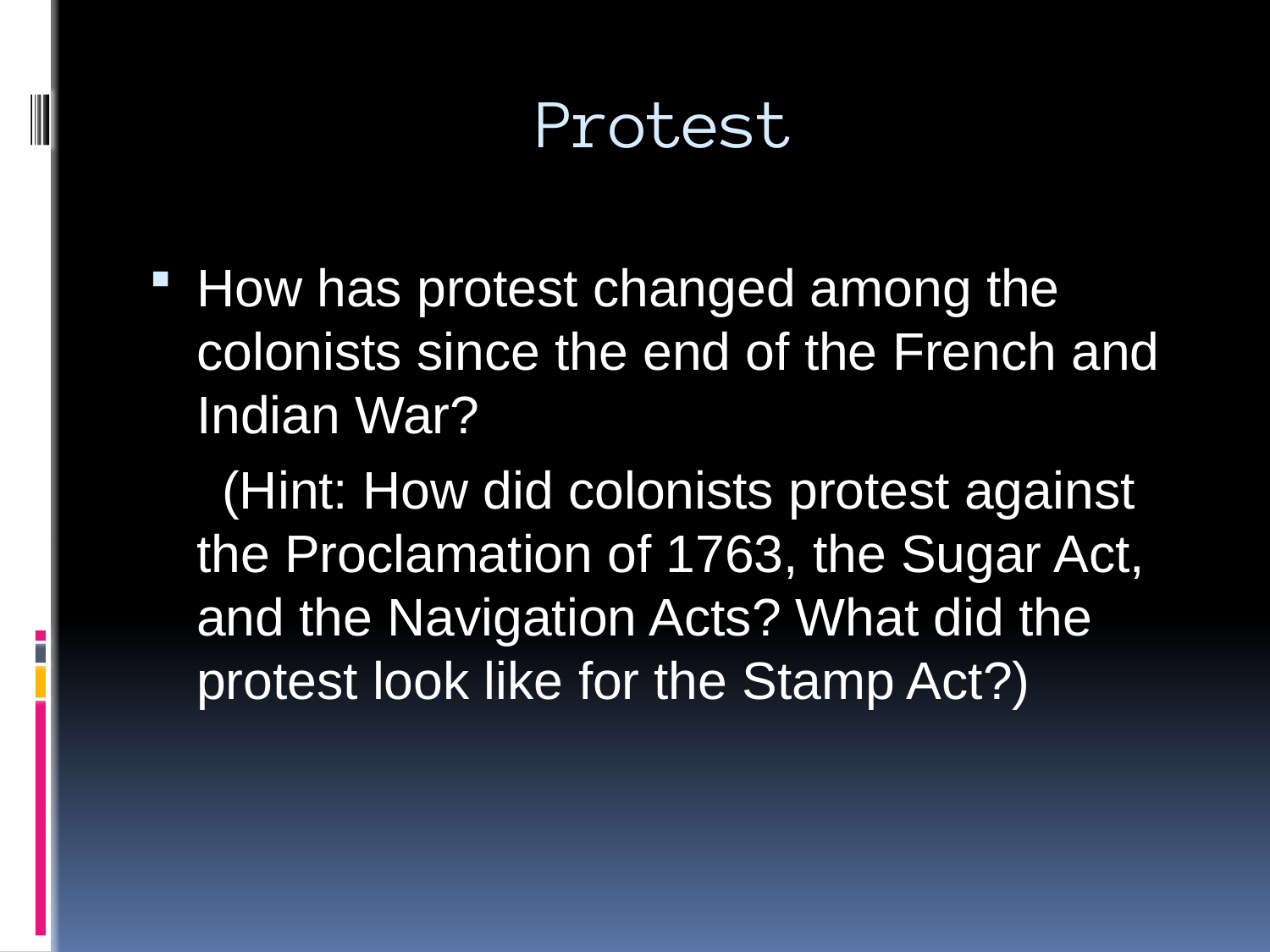

# Protest
How has protest changed among the colonists since the end of the French and Indian War?
     (Hint: How did colonists protest against the Proclamation of 1763, the Sugar Act, and the Navigation Acts? What did the protest look like for the Stamp Act?)